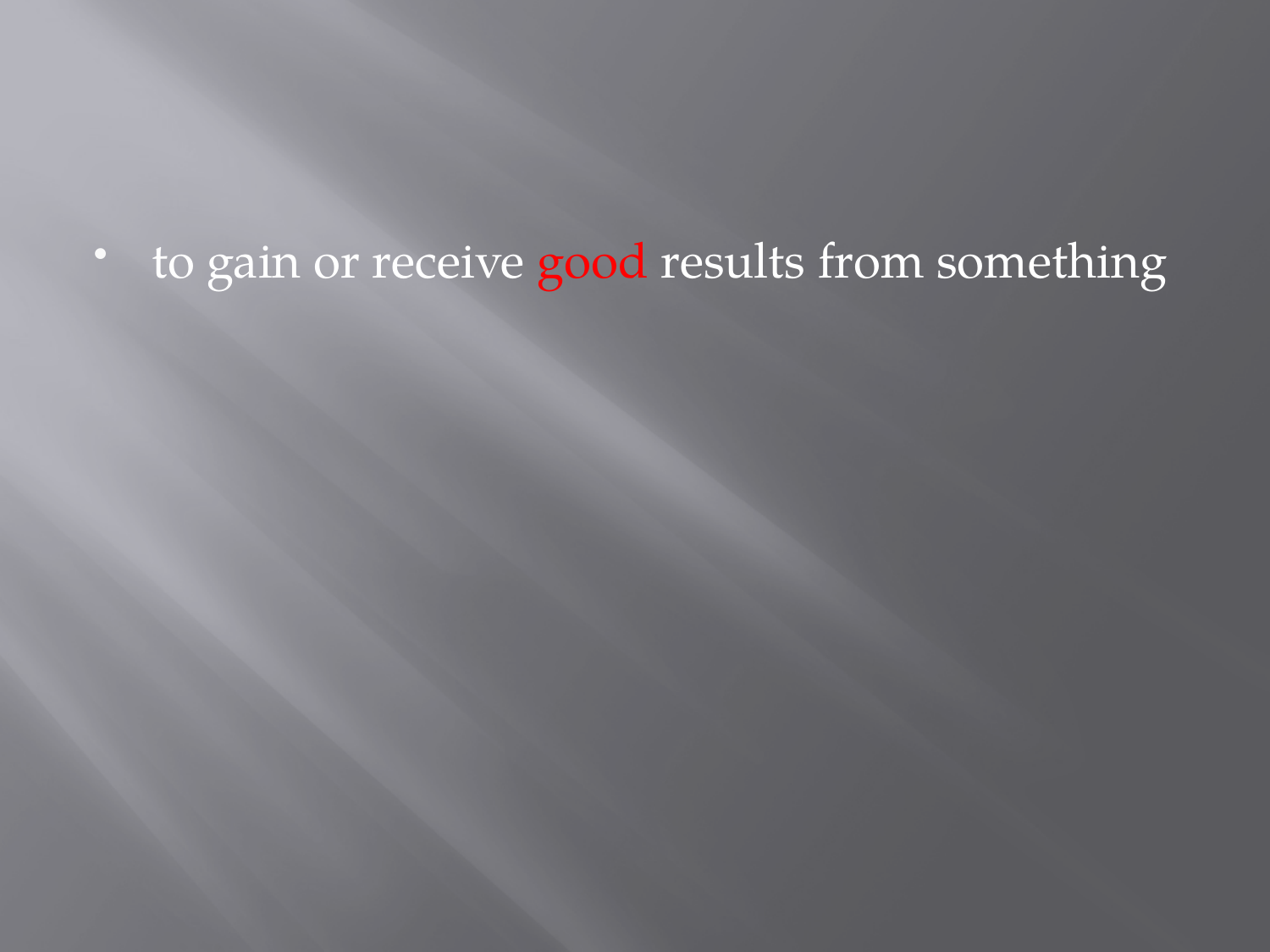

#
to gain or receive good results from something